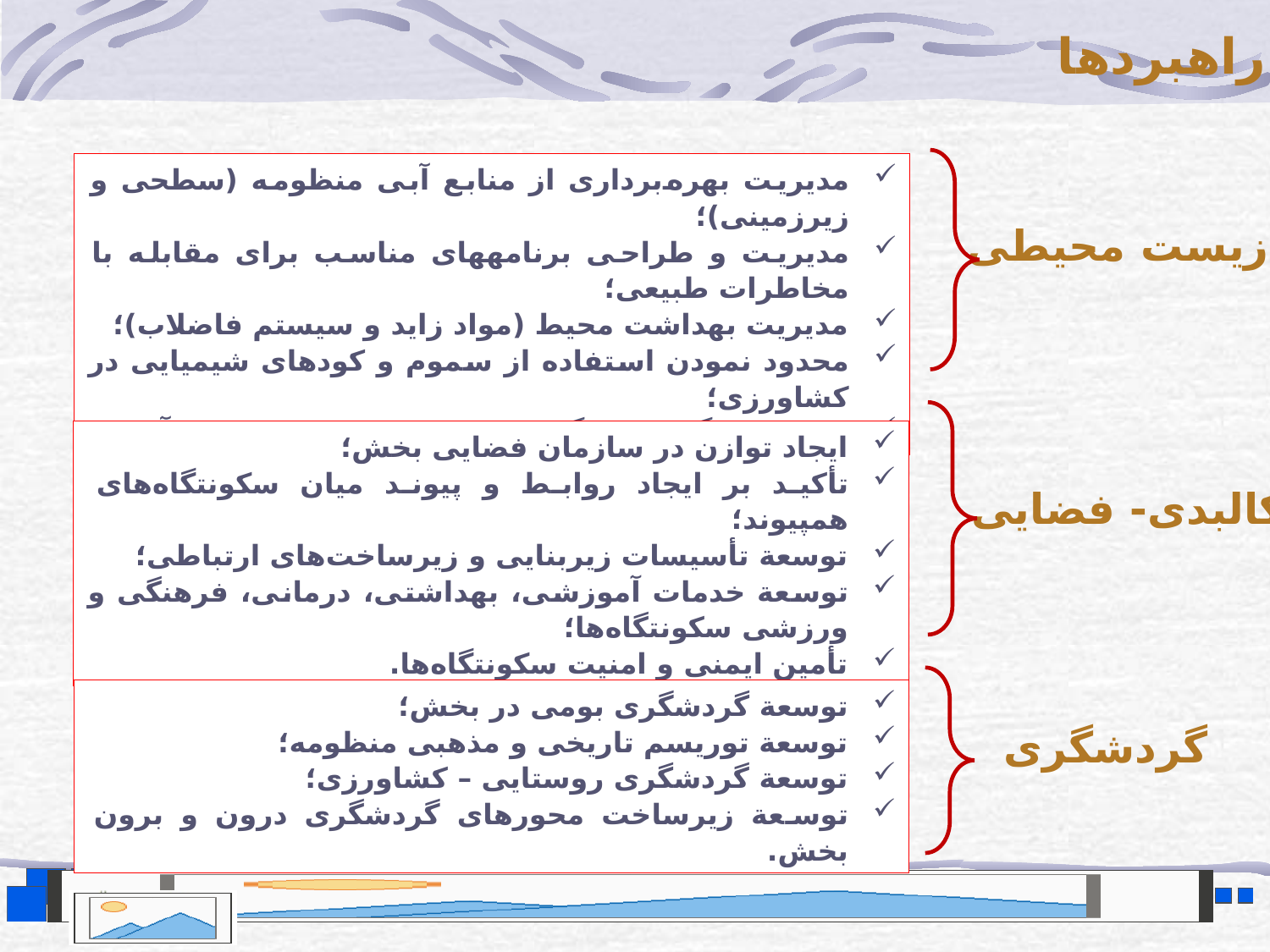

راهبردها

مدیریت بهره‌برداری از منابع آبی منظومه (سطحی و زیرزمینی)؛
مدیریت و طراحی برنامه‎های مناسب برای مقابله با مخاطرات طبیعی؛
مدیریت بهداشت محیط (مواد زاید و سیستم فاضلاب)؛
محدود نمودن استفاده از سموم و کودهای شیمیایی در کشاورزی؛
شناسایی گونه‌های گیاهی و جانوری و حفاظت از آنها.

زیست محیطی

ایجاد توازن در سازمان فضایی بخش؛
تأکید بر ایجاد روابط و پیوند میان سکونتگاه‌های همپیوند؛
توسعة تأسیسات زیربنایی و زیرساخت‌های ارتباطی؛
توسعة خدمات آموزشی، بهداشتی، درمانی، فرهنگی و ورزشی سکونتگاه‌ها؛
تأمین ایمنی و امنیت سکونتگاه‌ها.
کالبدی- فضایی

توسعة گردشگری بومی ‌در بخش؛
توسعة توریسم تاریخی و مذهبی منظومه؛
توسعة گردشگری روستایی – کشاورزی؛
توسعة زیرساخت محورهای گردشگری درون و برون بخش.
گردشگری